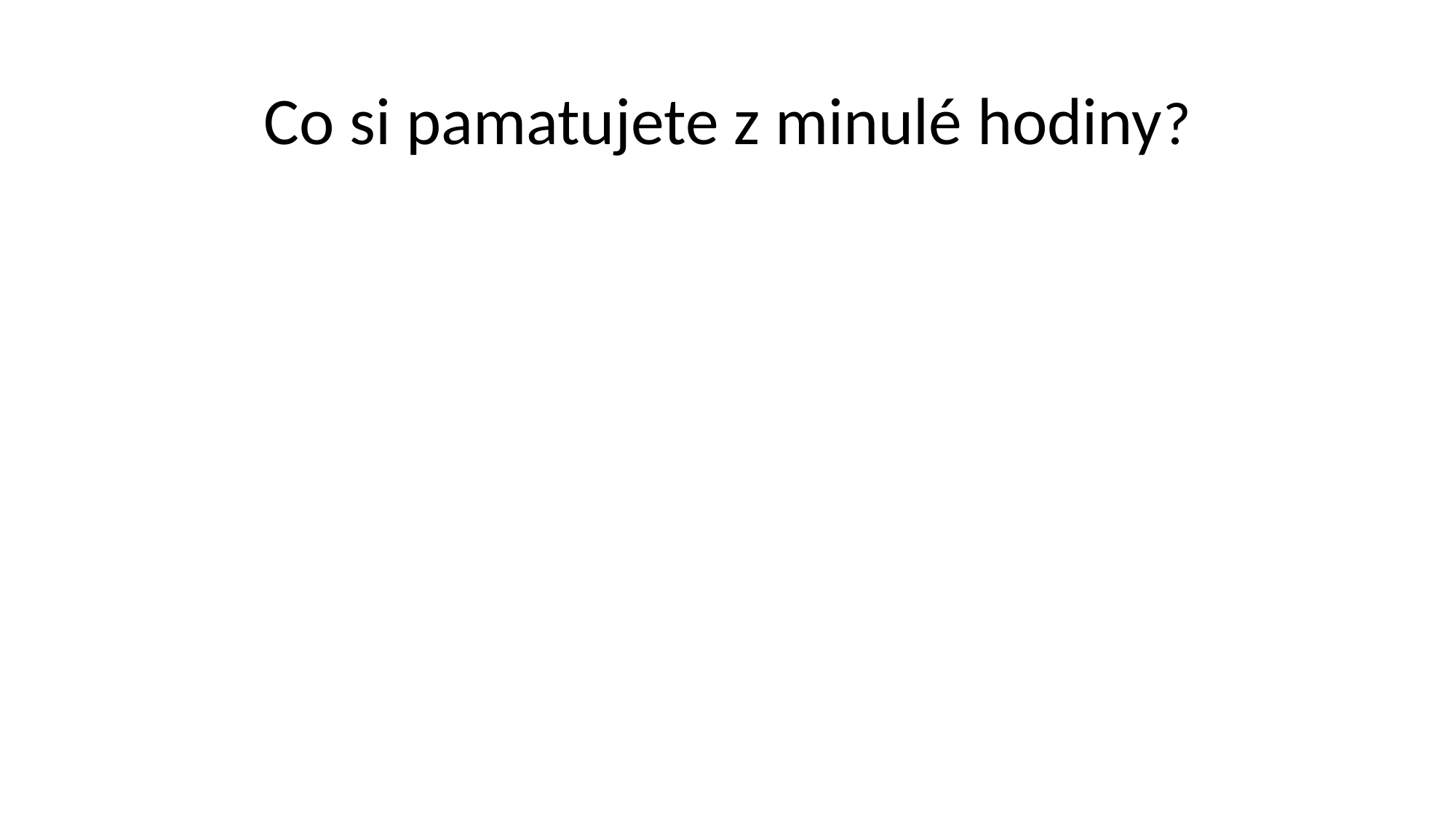

# Co si pamatujete z minulé hodiny?